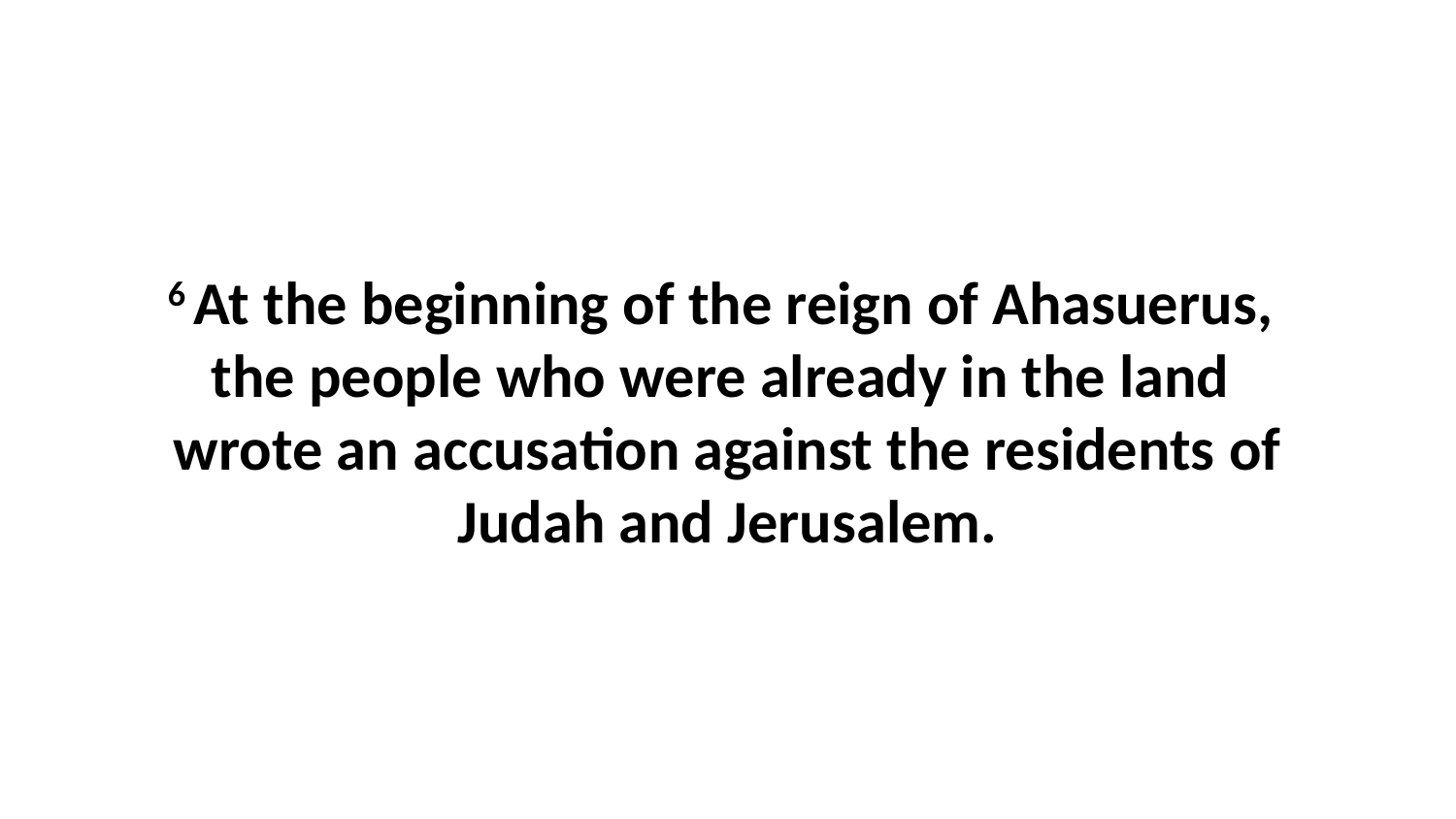

6 At the beginning of the reign of Ahasuerus,  the people who were already in the land  wrote an accusation against the residents of Judah and Jerusalem.